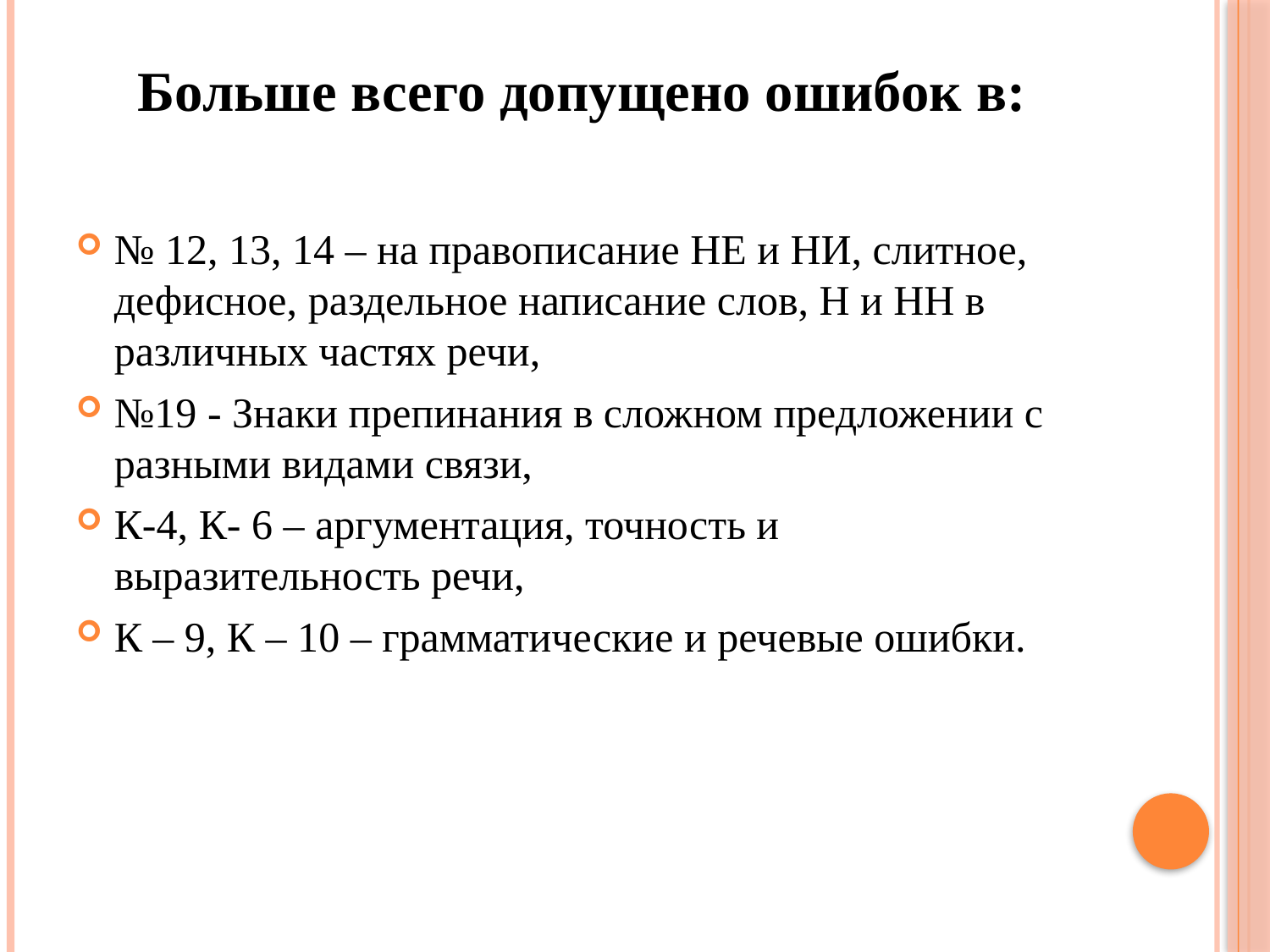

# Больше всего допущено ошибок в:
№ 12, 13, 14 – на правописание НЕ и НИ, слитное, дефисное, раздельное написание слов, Н и НН в различных частях речи,
№19 - Знаки препинания в сложном предложении с разными видами связи,
К-4, К- 6 – аргументация, точность и выразительность речи,
К – 9, К – 10 – грамматические и речевые ошибки.